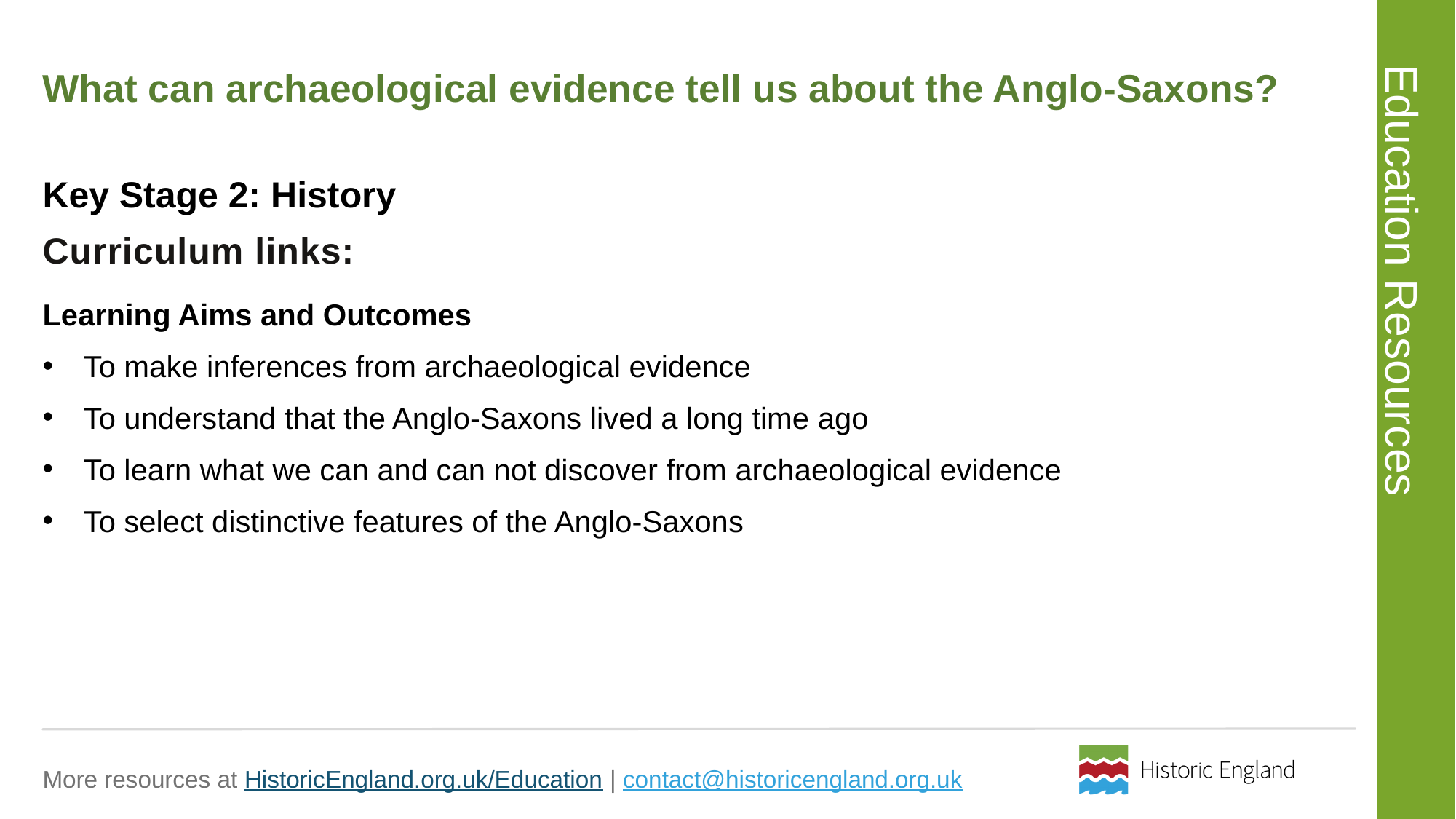

# What can archaeological evidence tell us about the Anglo-Saxons? 1
Key Stage 2: History

Learning Aims and Outcomes
To make inferences from archaeological evidence
To understand that the Anglo-Saxons lived a long time ago
To learn what we can and can not discover from archaeological evidence
To select distinctive features of the Anglo-Saxons